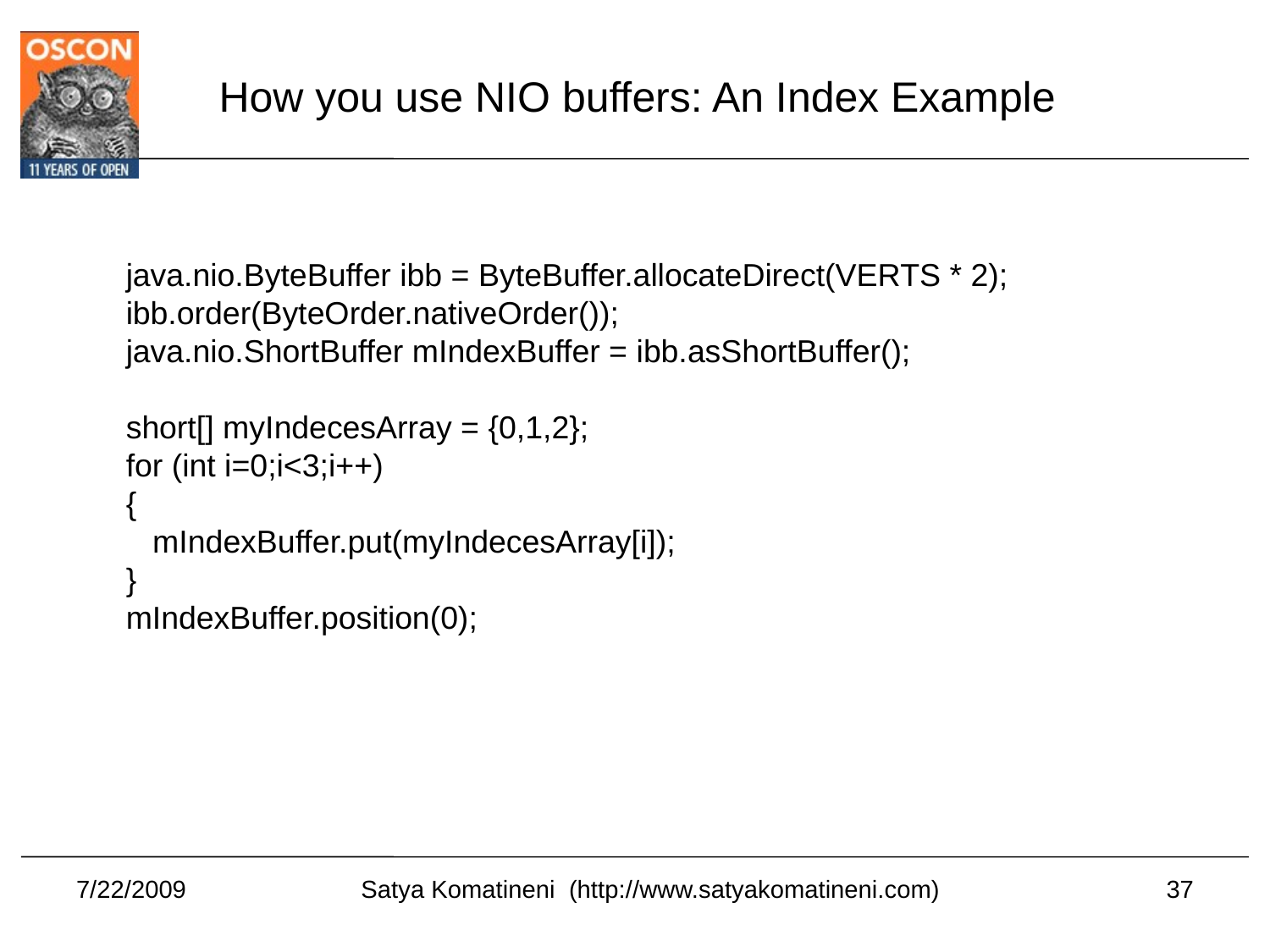

How you use NIO buffers: An Index Example
        java.nio.ByteBuffer ibb = ByteBuffer.allocateDirect(VERTS * 2);
        ibb.order(ByteOrder.nativeOrder());
        java.nio.ShortBuffer mIndexBuffer = ibb.asShortBuffer();

        short[] myIndecesArray = {0,1,2};
        for (int i=0;i<3;i++)
        {
           mIndexBuffer.put(myIndecesArray[i]);
        }
        mIndexBuffer.position(0);
7/22/2009
37
Satya Komatineni  (http://www.satyakomatineni.com)